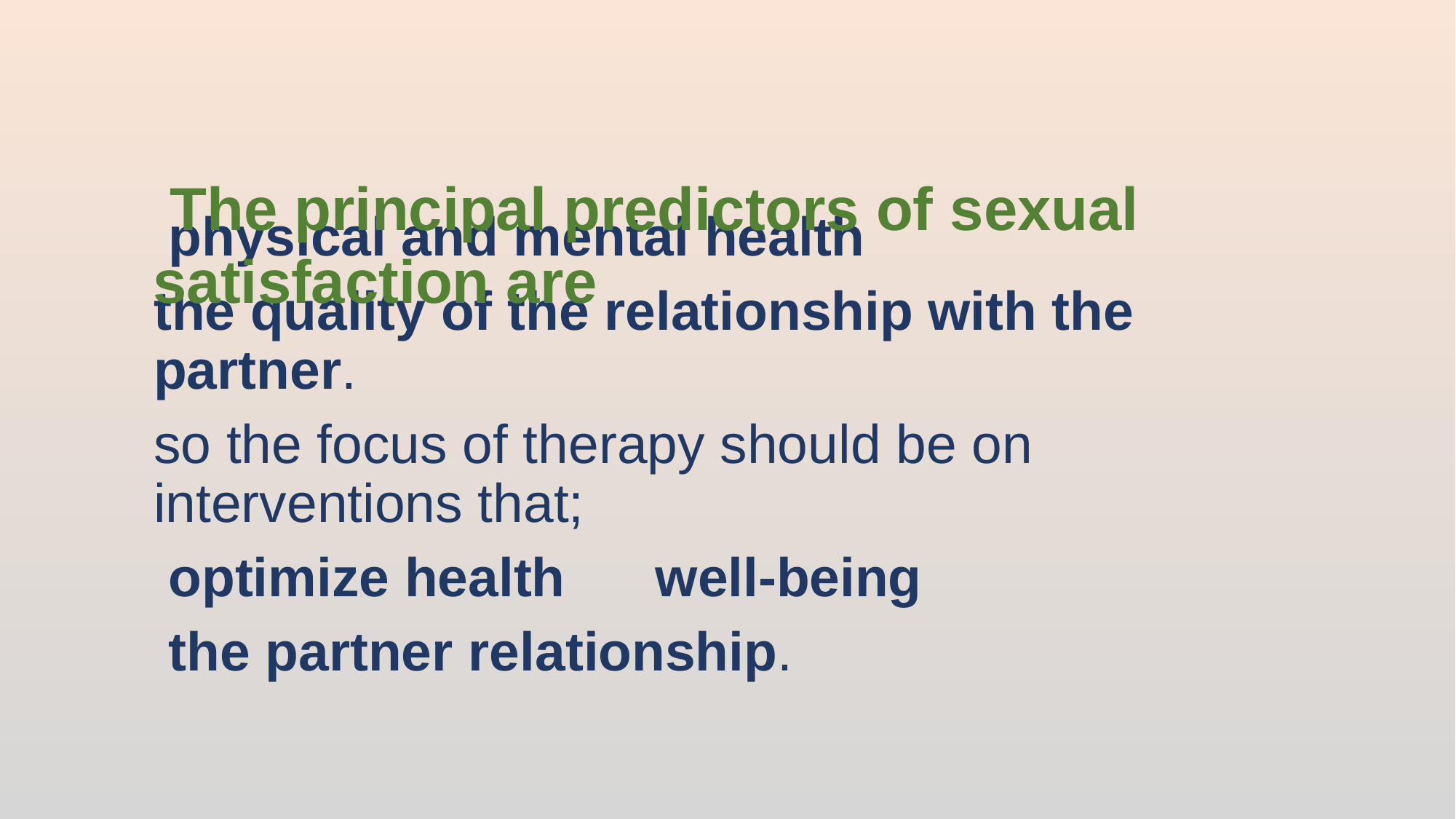

#

 physical and mental health
the quality of the relationship with the partner.
so the focus of therapy should be on interventions that;
 optimize health      well-being
 the partner relationship.

 The principal predictors of sexual satisfaction are